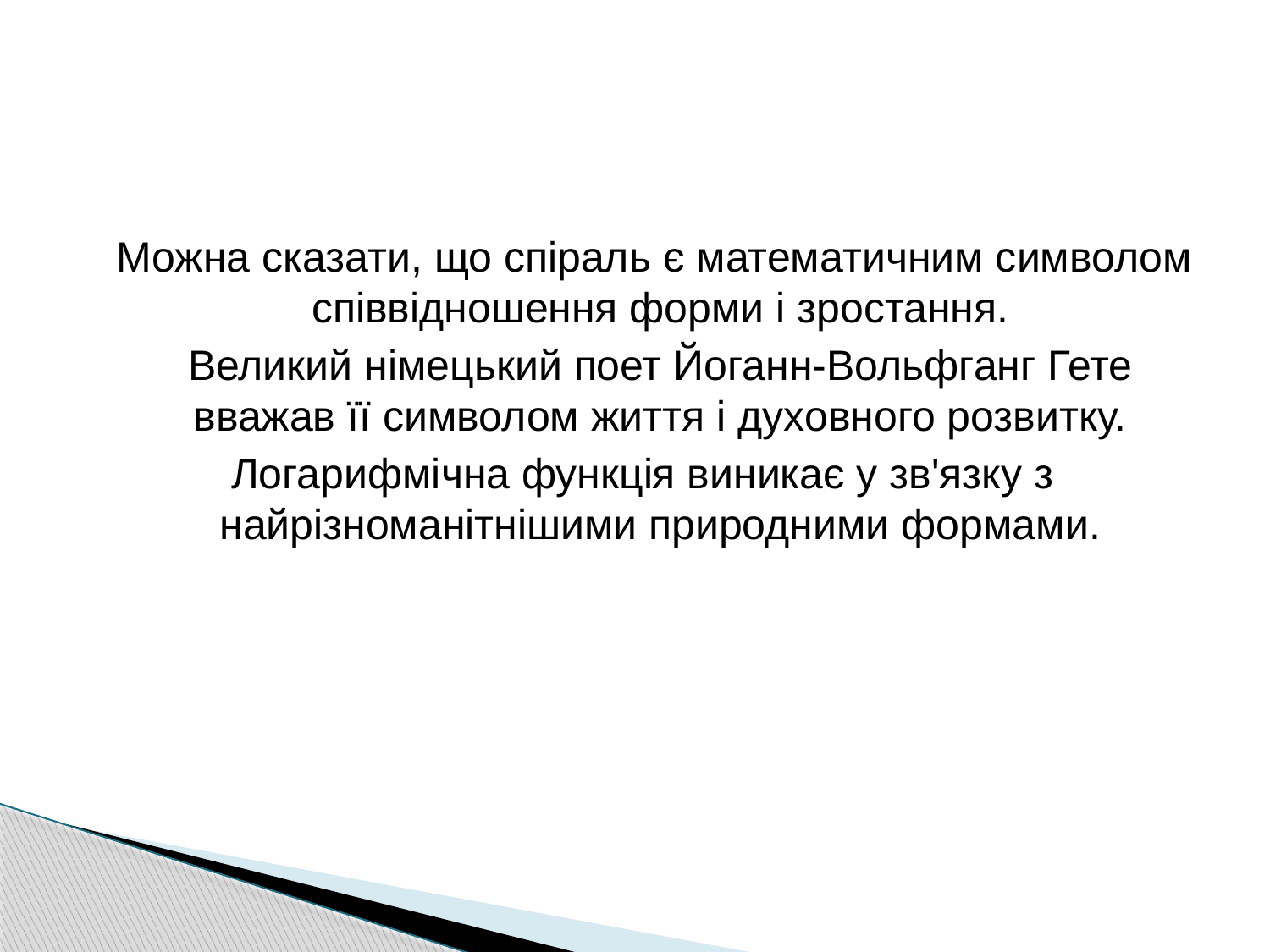

Можна сказати, що спіраль є математичним символом співвідношення форми і зростання.
	Великий німецький поет Йоганн-Вольфганг Гете вважав її символом життя і духовного розвитку.
Логарифмічна функція виникає у зв'язку з найрізноманітнішими природними формами.